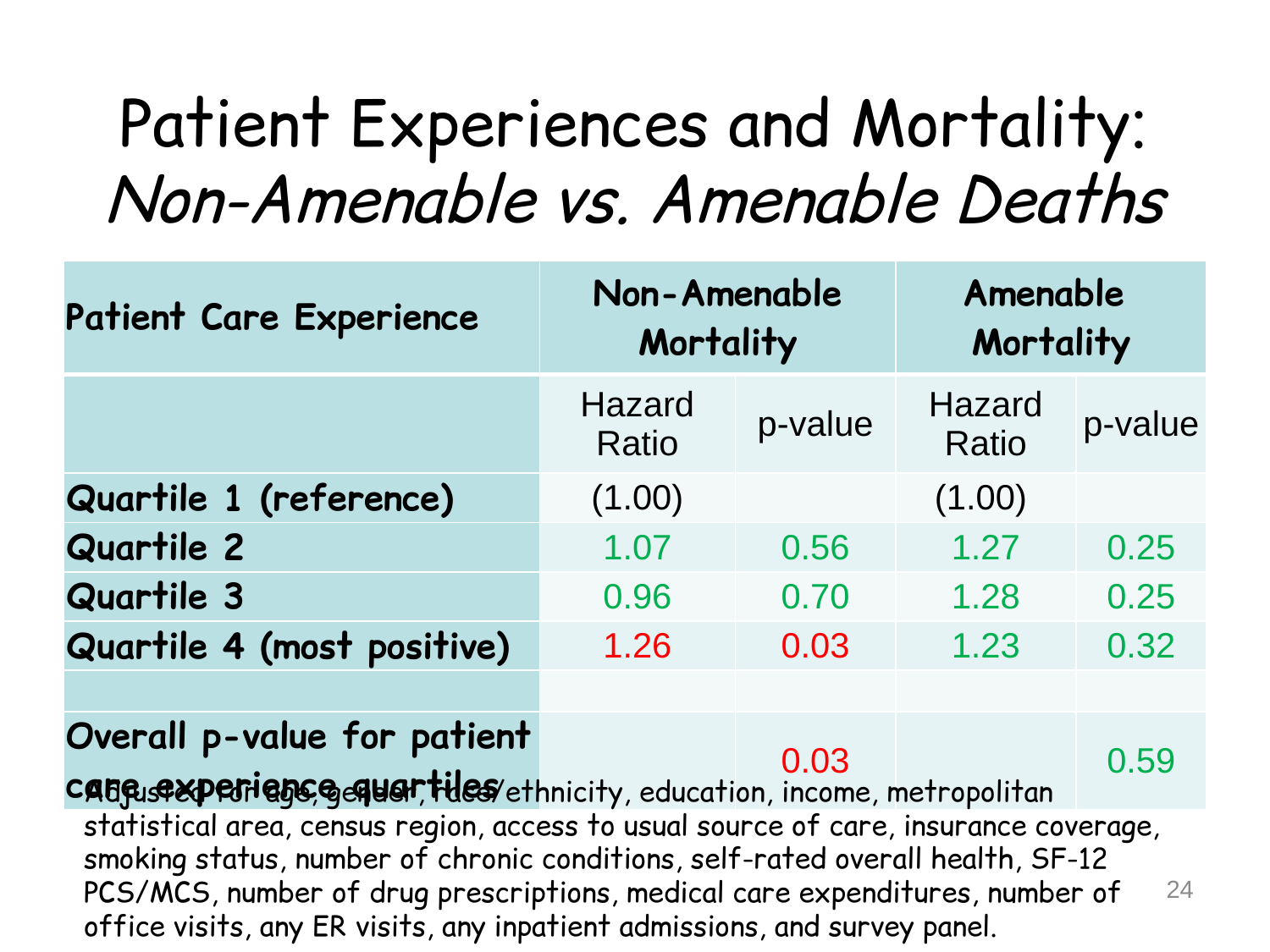

# Patient Experiences and Mortality: Non-Amenable vs. Amenable Deaths
| Patient Care Experience | Non-Amenable Mortality |  | Amenable Mortality |  |
| --- | --- | --- | --- | --- |
|  | Hazard Ratio | p-value | Hazard Ratio | p-value |
| Quartile 1 (reference) | (1.00) |  | (1.00) |  |
| Quartile 2 | 1.07 | 0.56 | 1.27 | 0.25 |
| Quartile 3 | 0.96 | 0.70 | 1.28 | 0.25 |
| Quartile 4 (most positive) | 1.26 | 0.03 | 1.23 | 0.32 |
|  |  |  |  |  |
| Overall p-value for patient care experience quartiles |  | 0.03 |  | 0.59 |
Adjusted for age, gender, race/ethnicity, education, income, metropolitan
statistical area, census region, access to usual source of care, insurance coverage,
smoking status, number of chronic conditions, self-rated overall health, SF-12
PCS/MCS, number of drug prescriptions, medical care expenditures, number of
office visits, any ER visits, any inpatient admissions, and survey panel.

24